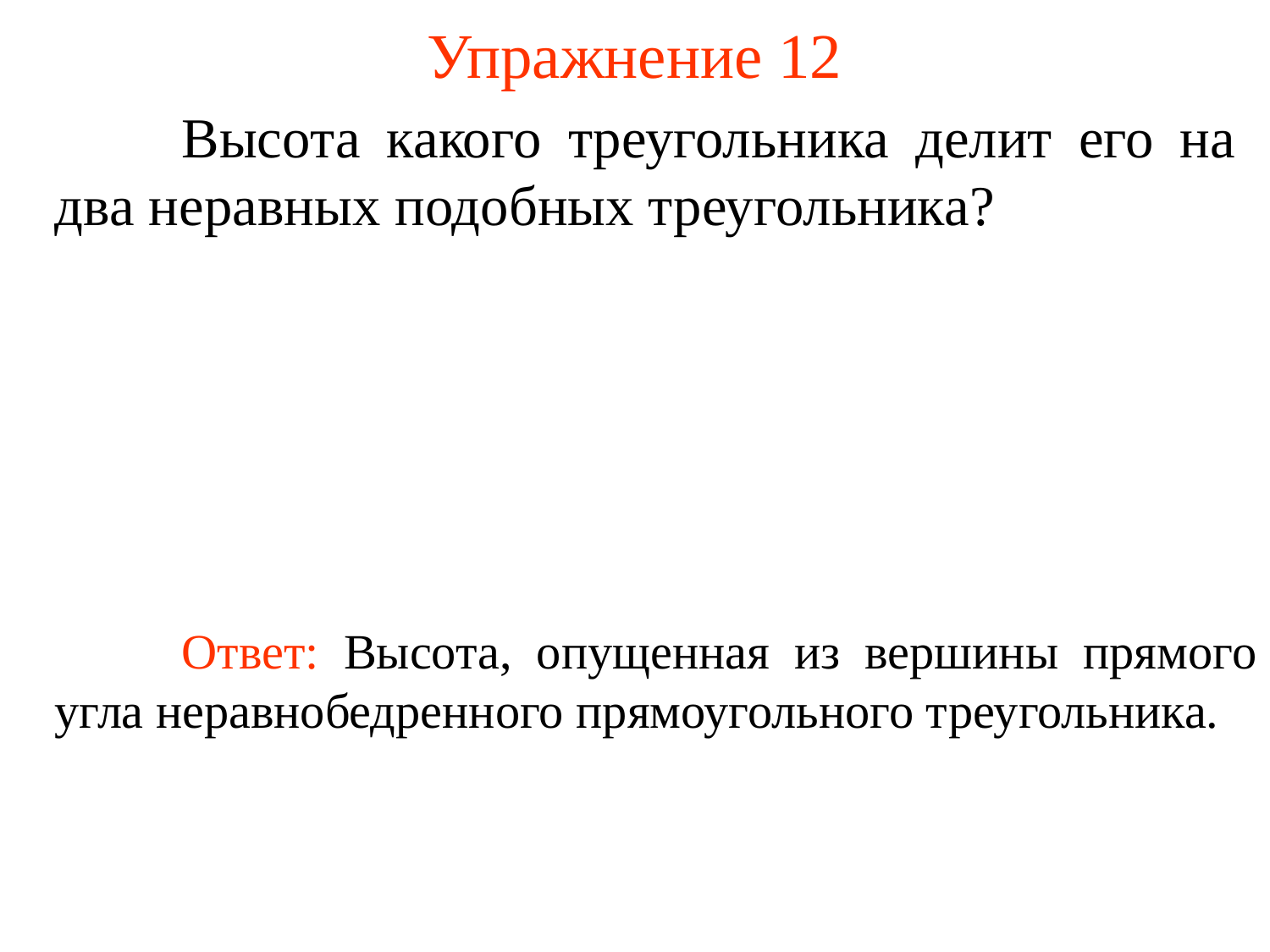

# Упражнение 12
	Высота какого треугольника делит его на два неравных подобных треугольника?
	Ответ: Высота, опущенная из вершины прямого угла неравнобедренного прямоугольного треугольника.